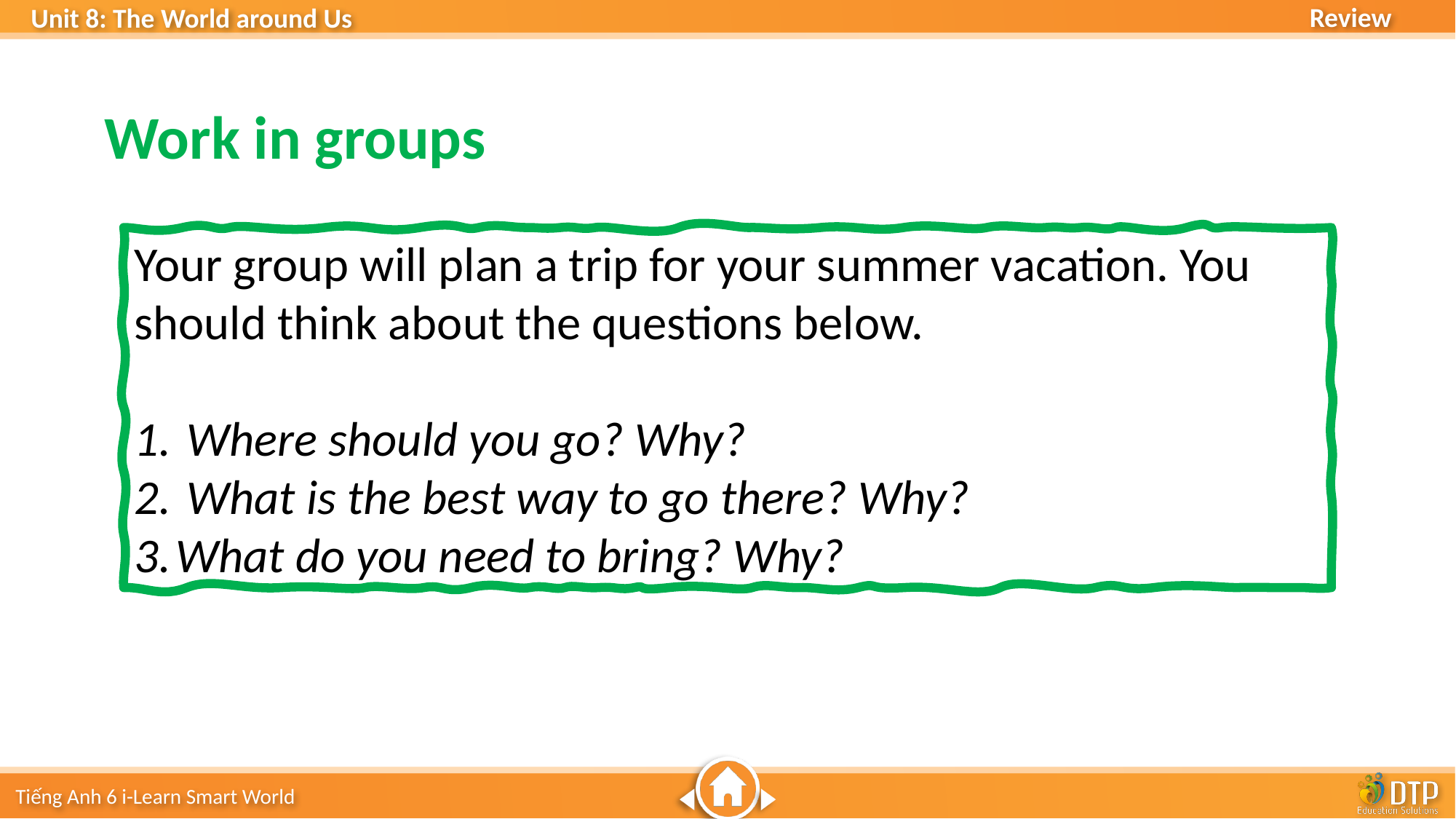

Work in groups
Your group will plan a trip for your summer vacation. You should think about the questions below.

 Where should you go? Why?
 What is the best way to go there? Why?
What do you need to bring? Why?